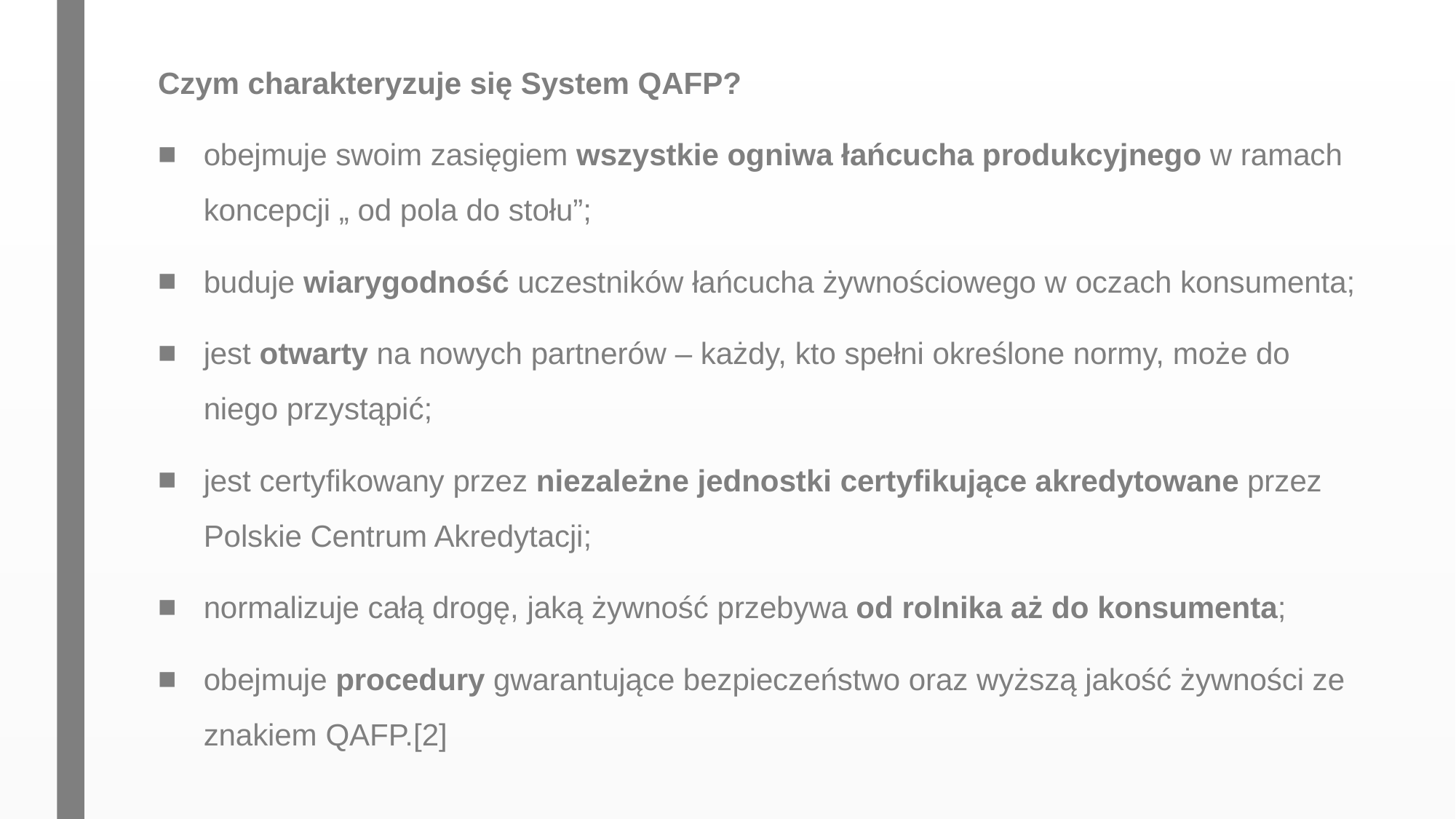

Czym charakteryzuje się System QAFP?
obejmuje swoim zasięgiem wszystkie ogniwa łańcucha produkcyjnego w ramach koncepcji „ od pola do stołu”;
buduje wiarygodność uczestników łańcucha żywnościowego w oczach konsumenta;
jest otwarty na nowych partnerów – każdy, kto spełni określone normy, może do niego przystąpić;
jest certyfikowany przez niezależne jednostki certyfikujące akredytowane przez Polskie Centrum Akredytacji;
normalizuje całą drogę, jaką żywność przebywa od rolnika aż do konsumenta;
obejmuje procedury gwarantujące bezpieczeństwo oraz wyższą jakość żywności ze znakiem QAFP.[2]